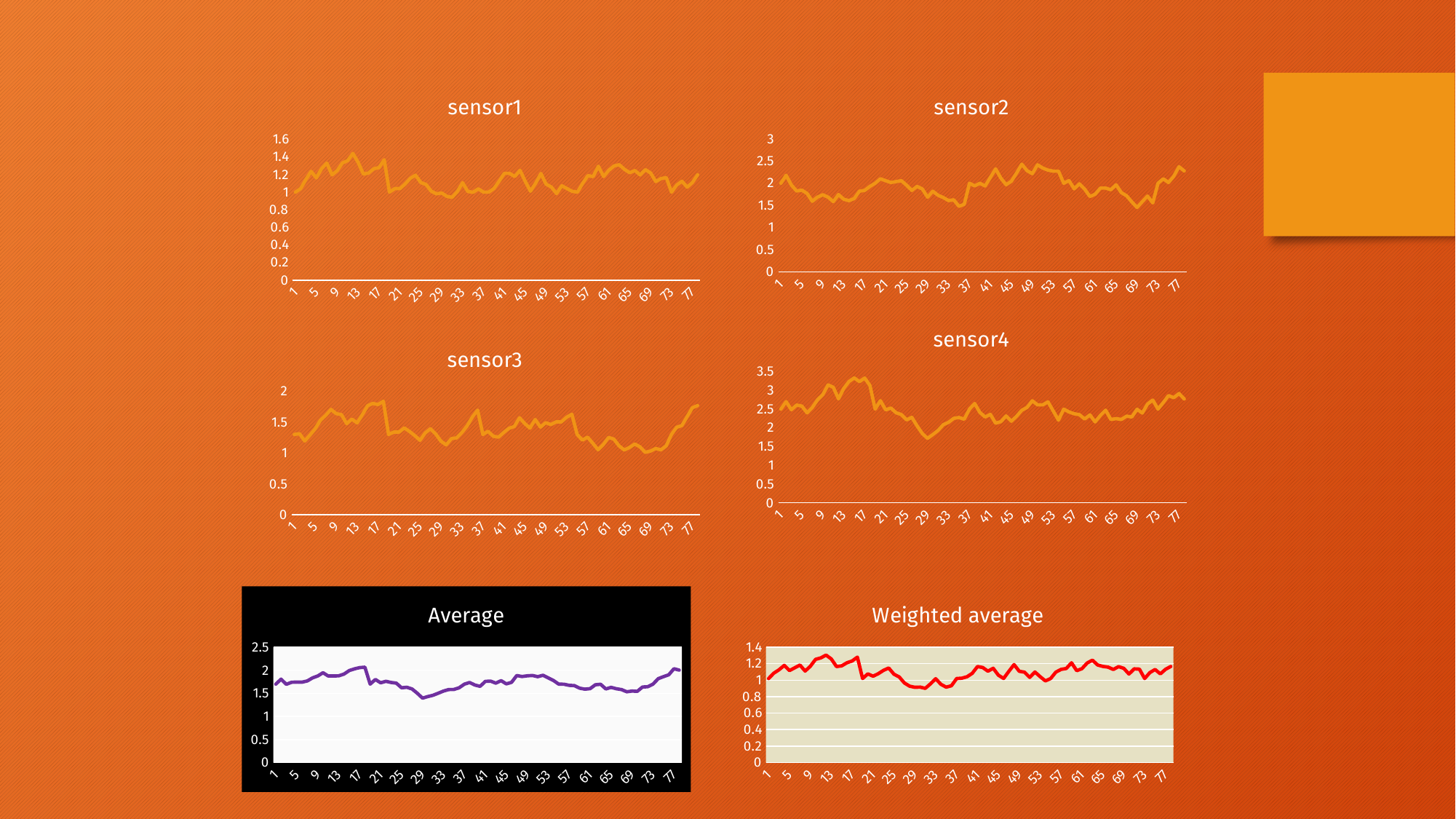

### Chart:

| Category | sensor1 |
|---|---|

### Chart:

| Category | sensor2 |
|---|---|

### Chart:

| Category | sensor4 |
|---|---|

### Chart:

| Category | sensor3 |
|---|---|

### Chart:

| Category | Average |
|---|---|

### Chart:

| Category | Weighted average |
|---|---|